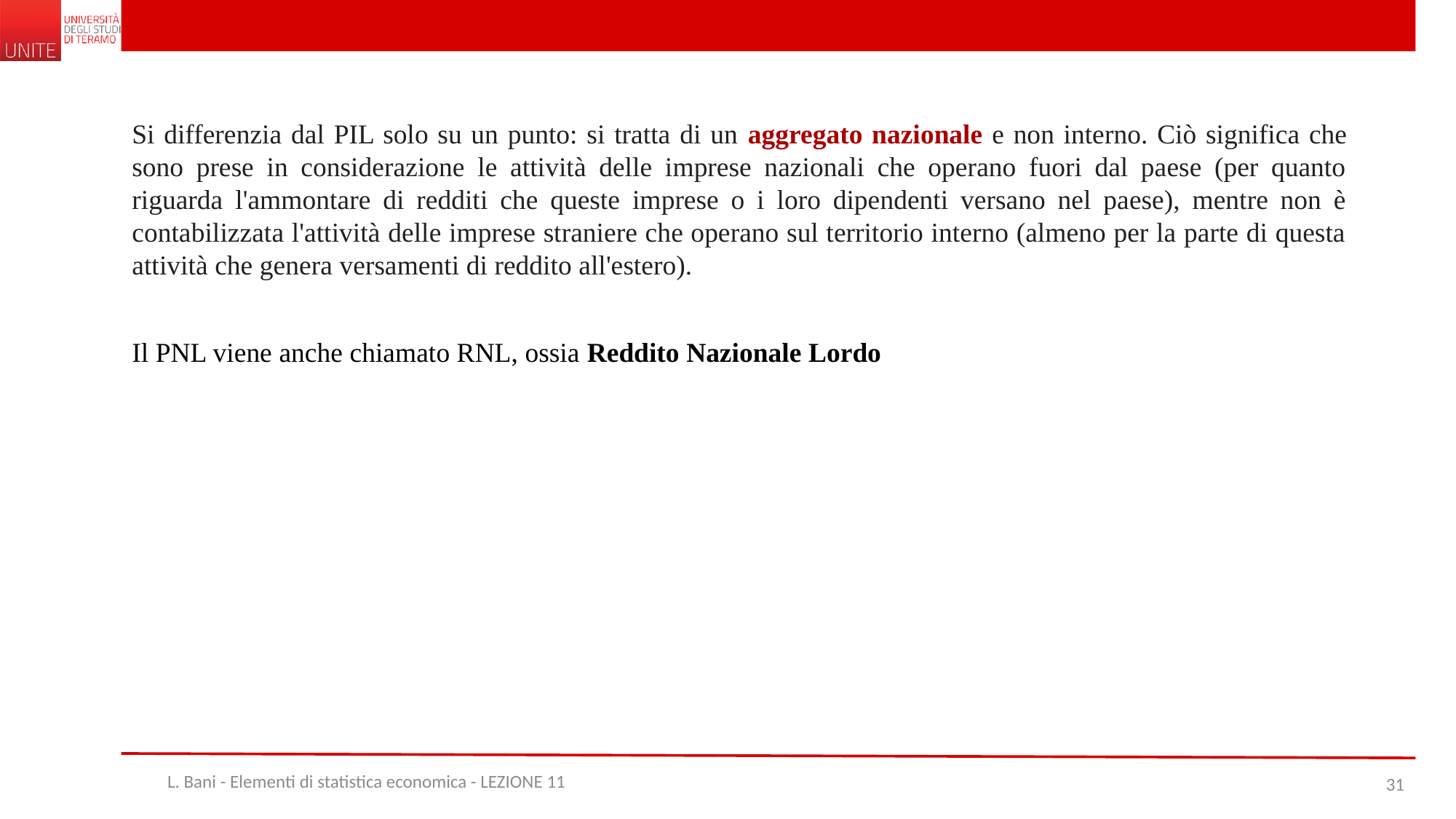

Si differenzia dal PIL solo su un punto: si tratta di un aggregato nazionale e non interno. Ciò significa che sono prese in considerazione le attività delle imprese nazionali che operano fuori dal paese (per quanto riguarda l'ammontare di redditi che queste imprese o i loro dipendenti versano nel paese), mentre non è contabilizzata l'attività delle imprese straniere che operano sul territorio interno (almeno per la parte di questa attività che genera versamenti di reddito all'estero).
Il PNL viene anche chiamato RNL, ossia Reddito Nazionale Lordo
L. Bani - Elementi di statistica economica - LEZIONE 11
31